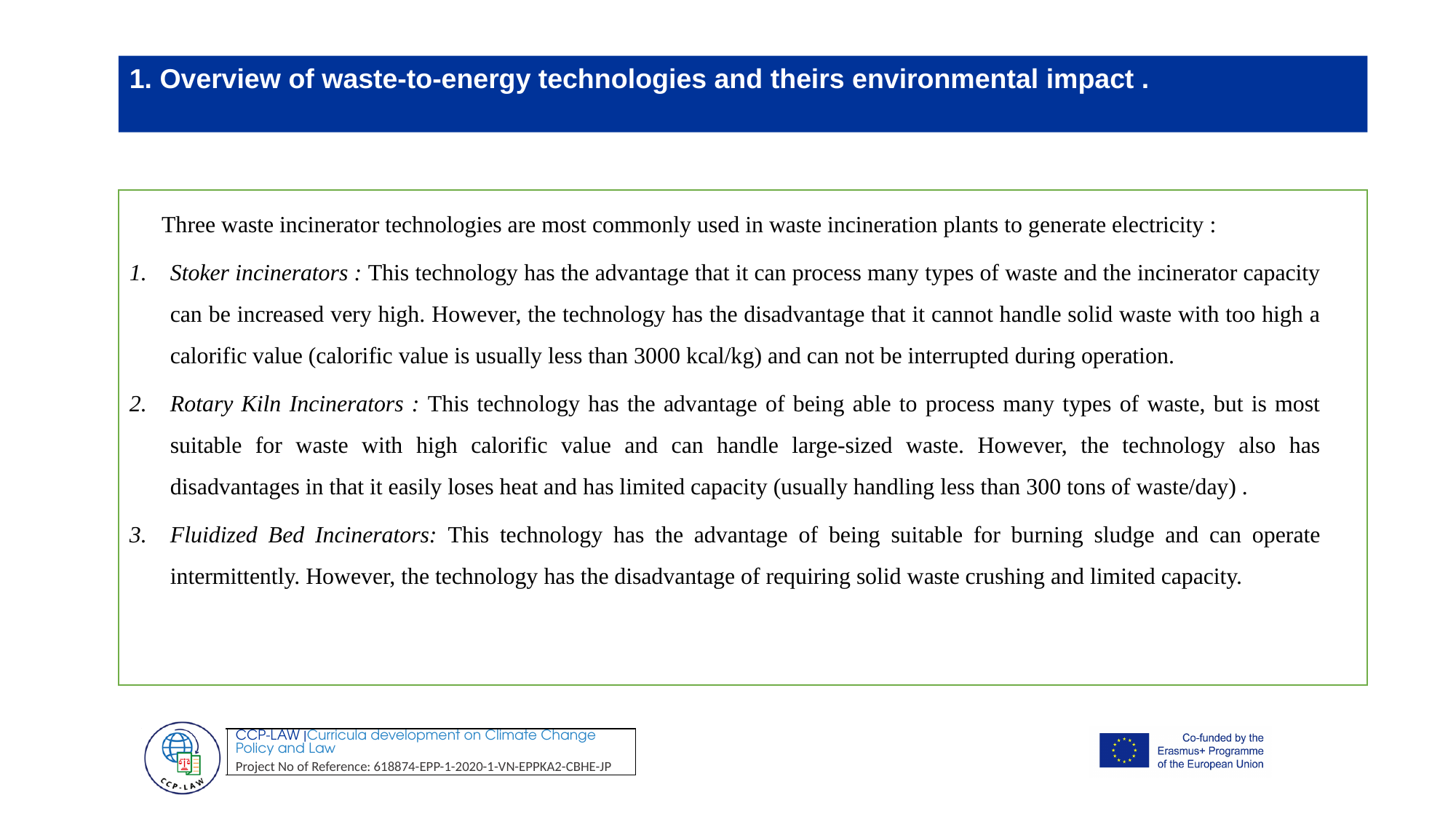

1. Overview of waste-to-energy technologies and theirs environmental impact .

Three waste incinerator technologies are most commonly used in waste incineration plants to generate electricity :
Stoker incinerators : This technology has the advantage that it can process many types of waste and the incinerator capacity can be increased very high. However, the technology has the disadvantage that it cannot handle solid waste with too high a calorific value (calorific value is usually less than 3000 kcal/kg) and can not be interrupted during operation.
Rotary Kiln Incinerators : This technology has the advantage of being able to process many types of waste, but is most suitable for waste with high calorific value and can handle large-sized waste. However, the technology also has disadvantages in that it easily loses heat and has limited capacity (usually handling less than 300 tons of waste/day) .
Fluidized Bed Incinerators: This technology has the advantage of being suitable for burning sludge and can operate intermittently. However, the technology has the disadvantage of requiring solid waste crushing and limited capacity.